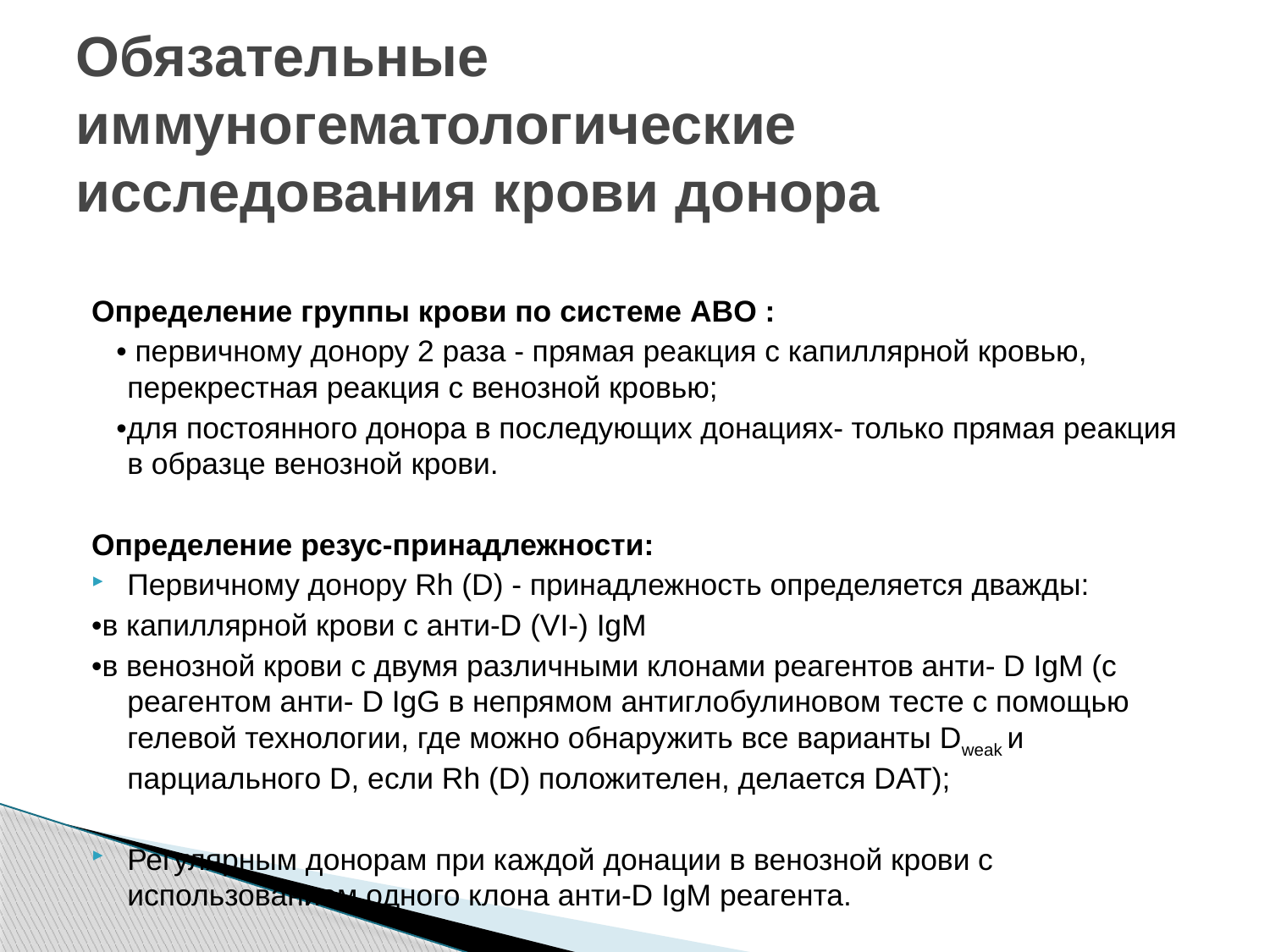

# Обязательные иммуногематологические исследования крови донора

Определение группы крови по системе ABO :
   • первичному донору 2 раза - прямая реакция с капиллярной кровью, перекрестная реакция с венозной кровью;
   •для постоянного донора в последующих донациях- только прямая реакция в образце венозной крови.

Определение резус-принадлежности:
Первичному донору Rh (D) - принадлежность определяется дважды:
•в капиллярной крови с анти-D (VI-) IgM
•в венозной крови с двумя различными клонами реагентов анти- D IgM (с реагентом анти- D IgG в непрямом антиглобулиновом тесте с помощью гелевой технологии, где можно обнаружить все варианты Dweak и парциального D, если Rh (D) положителен, делается DAT);

Регулярным донорам при каждой донации в венозной крови с использованием одного клона анти-D IgM реагента.